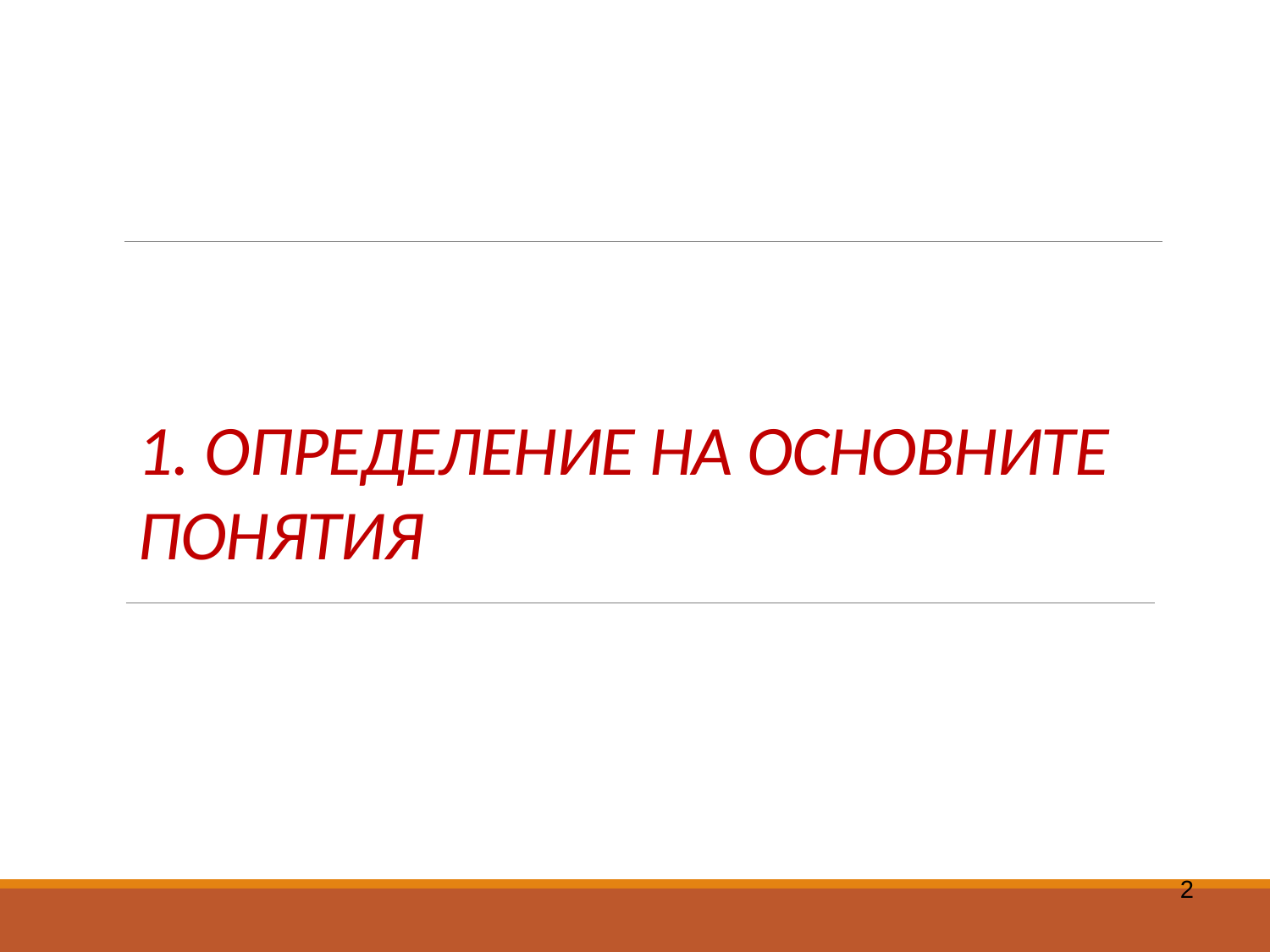

# 1. ОПРЕДЕЛЕНИЕ НА ОСНОВНИТЕ ПОНЯТИЯ
2